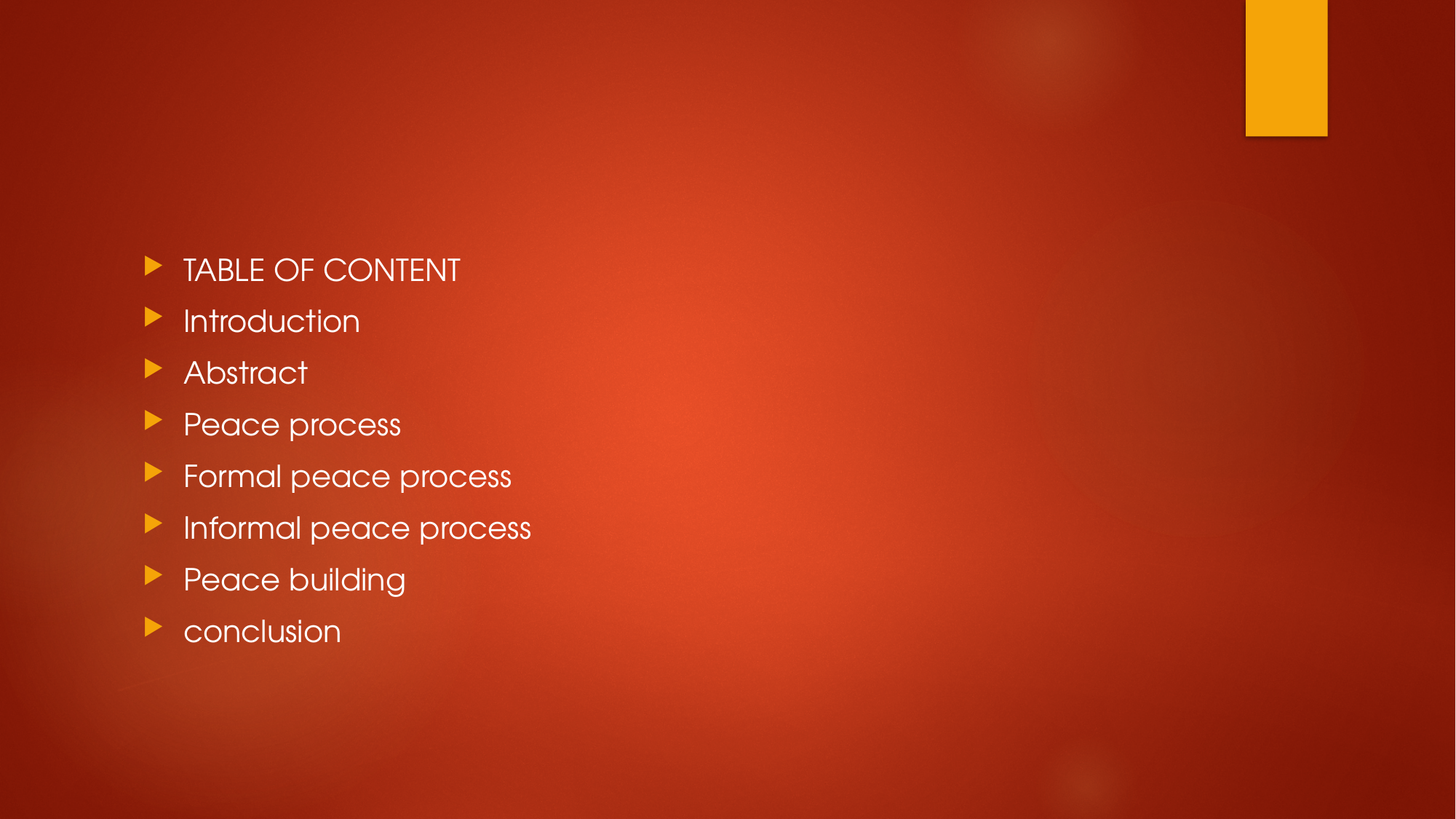

#
TABLE OF CONTENT
Introduction
Abstract
Peace process
Formal peace process
Informal peace process
Peace building
conclusion